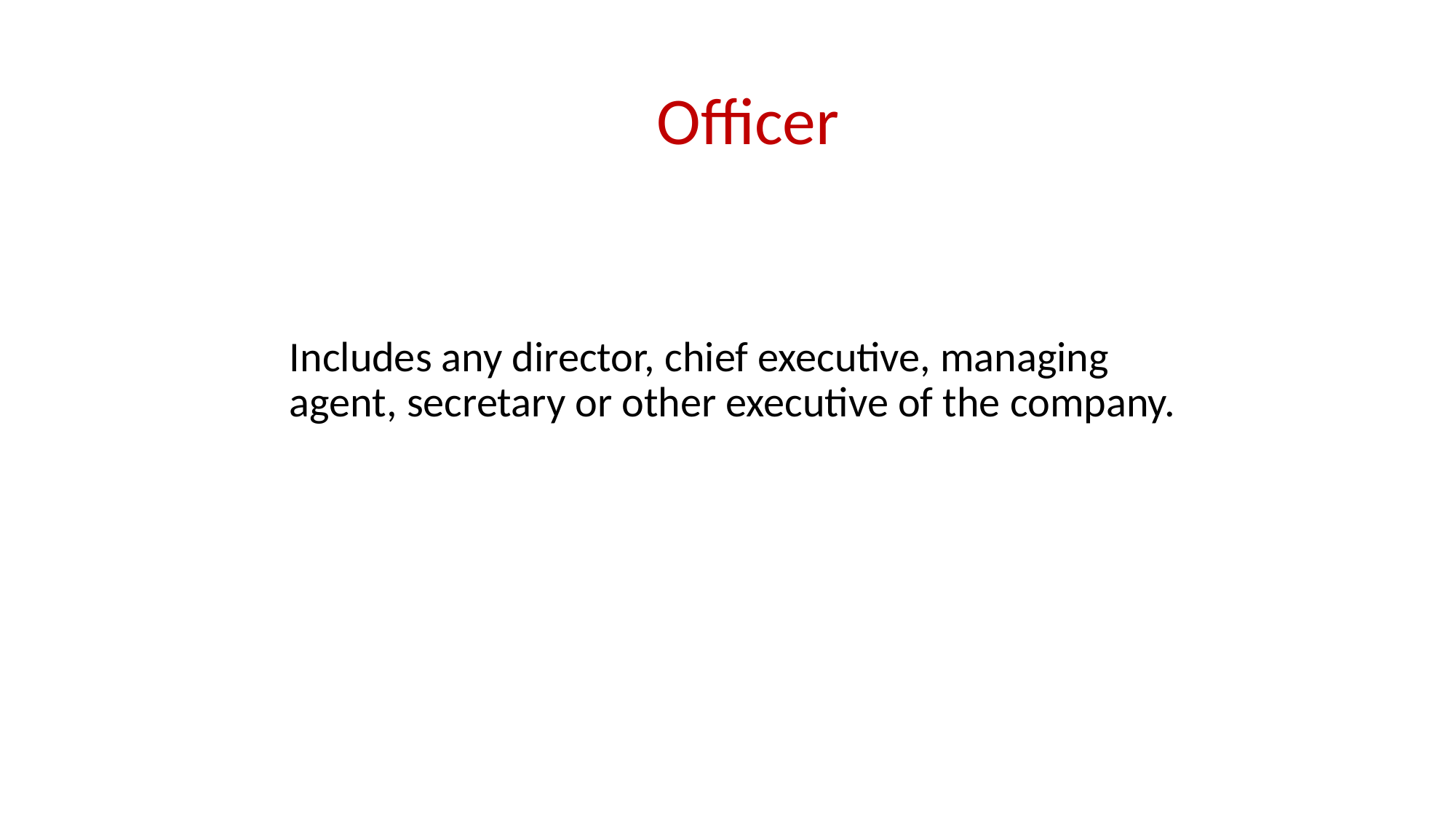

# Officer
Includes any director, chief executive, managing agent, secretary or other executive of the company.